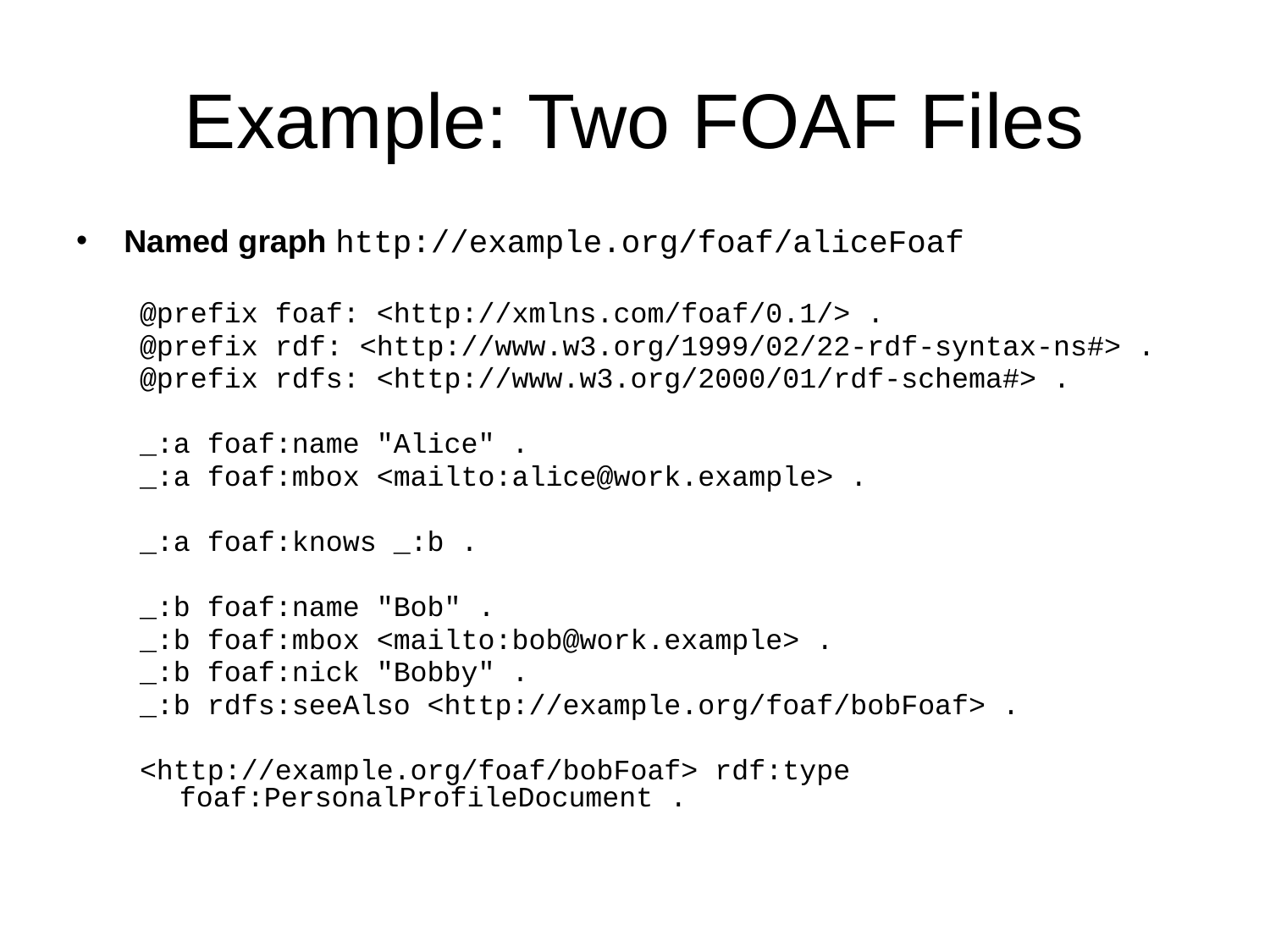

# Example: Two FOAF Files
Named graph http://example.org/foaf/aliceFoaf

@prefix foaf: <http://xmlns.com/foaf/0.1/> .
@prefix rdf: <http://www.w3.org/1999/02/22-rdf-syntax-ns#> .
@prefix rdfs: <http://www.w3.org/2000/01/rdf-schema#> .

_:a foaf:name "Alice" .
_:a foaf:mbox <mailto:alice@work.example> .

_:a foaf:knows _:b .

_:b foaf:name "Bob" .
_:b foaf:mbox <mailto:bob@work.example> .
_:b foaf:nick "Bobby" .
_:b rdfs:seeAlso <http://example.org/foaf/bobFoaf> .

<http://example.org/foaf/bobFoaf> rdf:type foaf:PersonalProfileDocument .